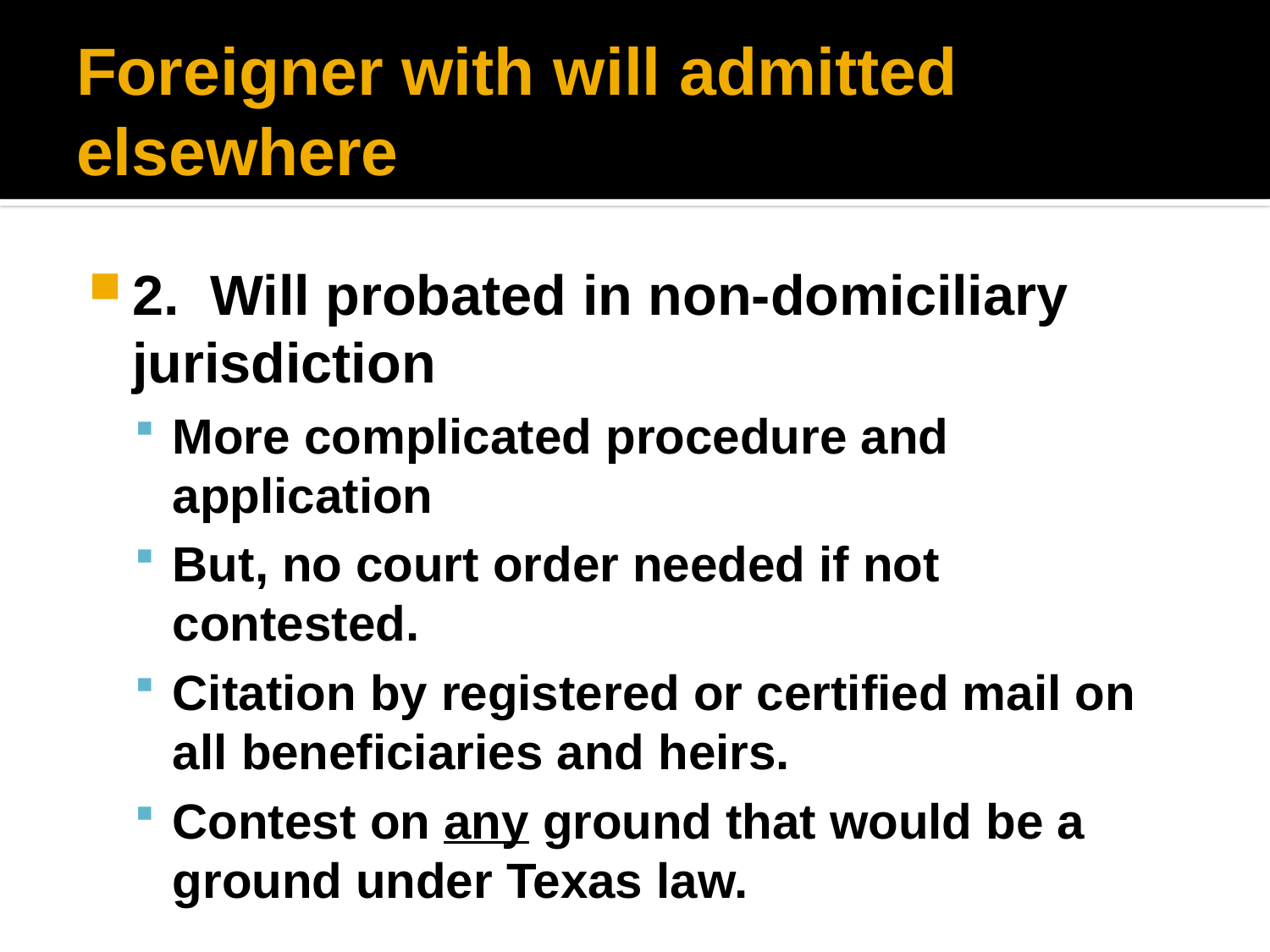

# Foreigner with will admitted elsewhere
2.  Will probated in non-domiciliary jurisdiction
More complicated procedure and application
But, no court order needed if not contested.
Citation by registered or certified mail on all beneficiaries and heirs.
Contest on any ground that would be a ground under Texas law.